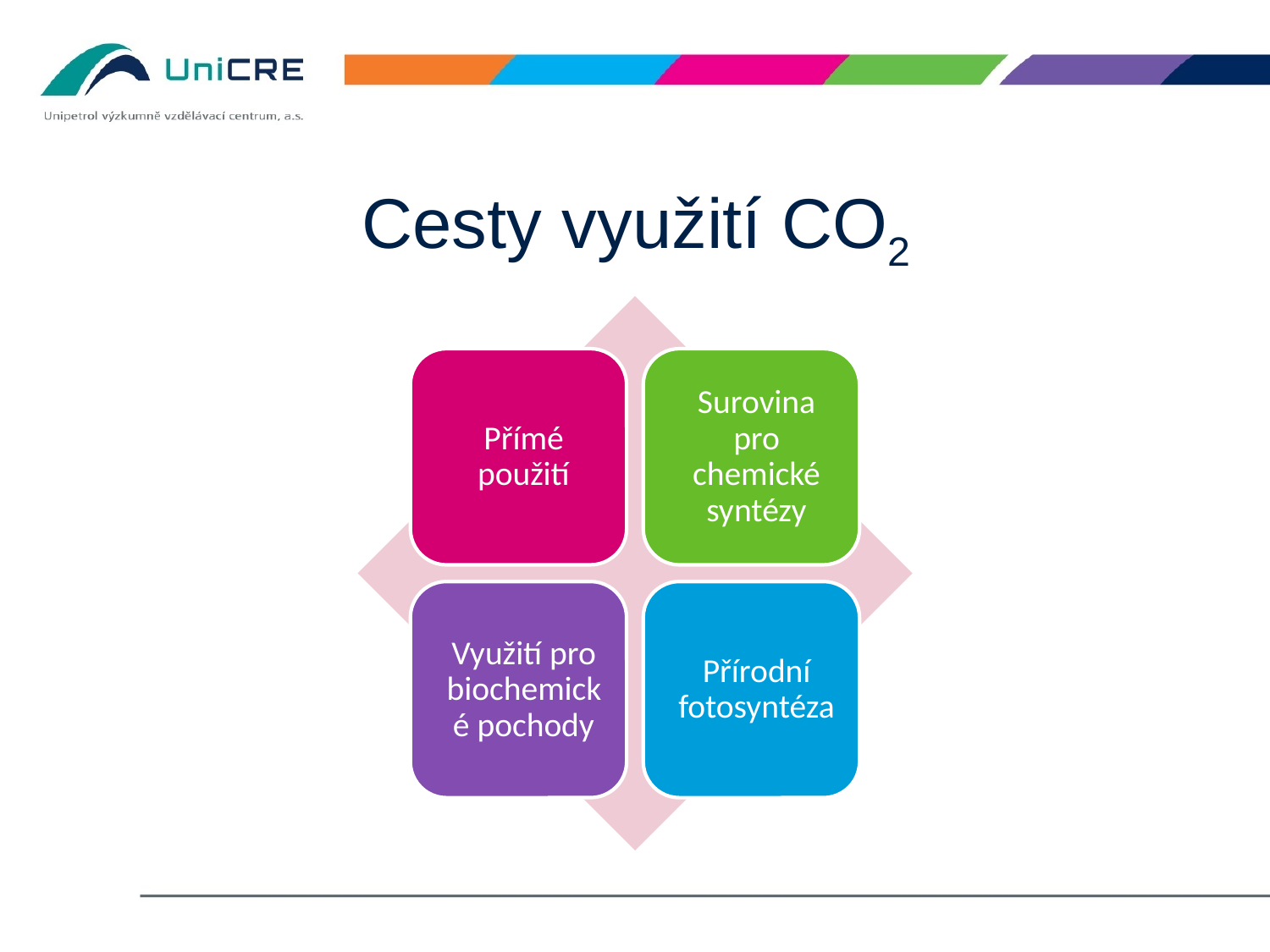

# Cesty využití CO2
Přímé použití
Surovina pro chemické syntézy
Využití pro biochemické pochody
Přírodní fotosyntéza